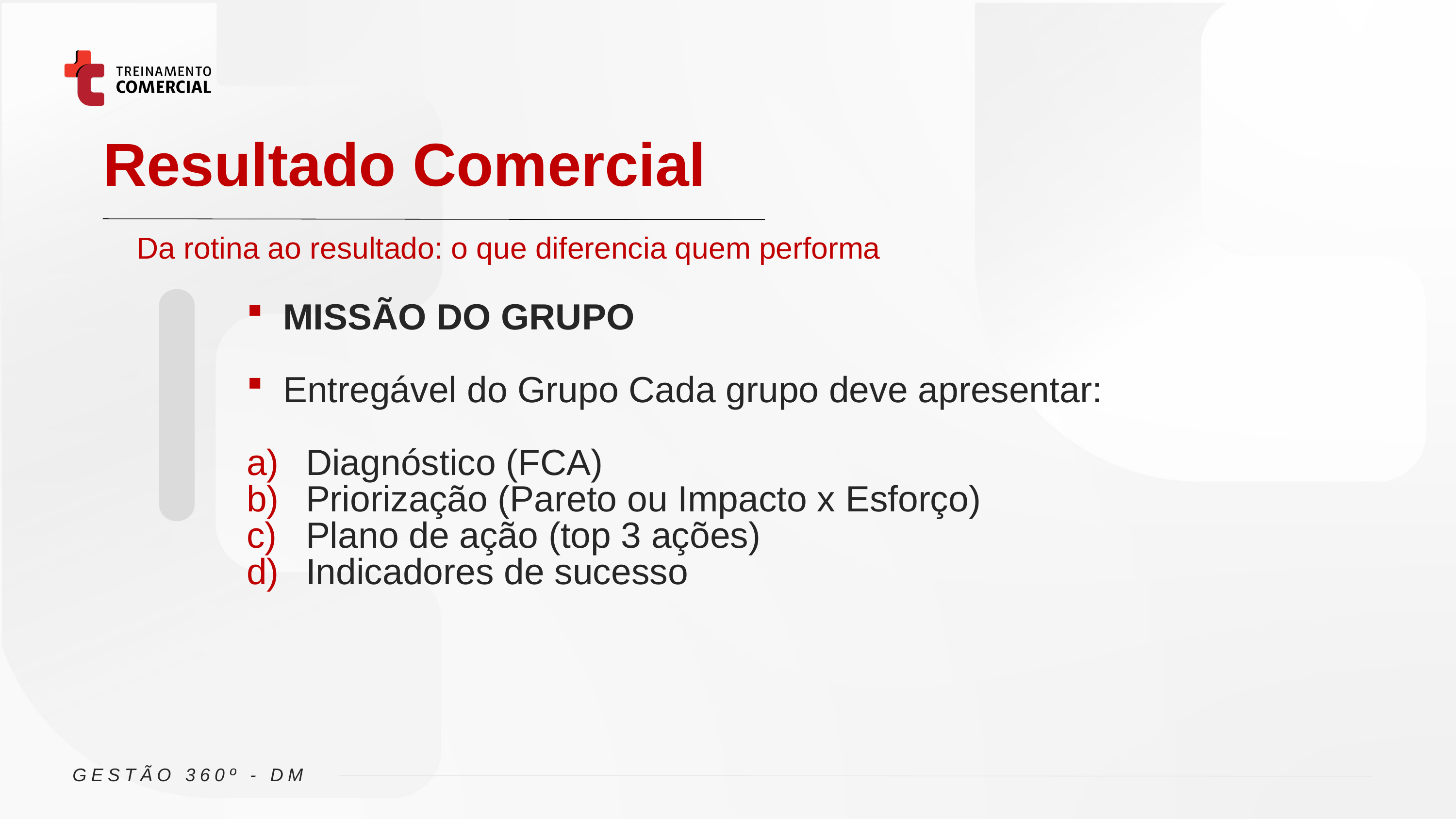

Resultado Comercial
  Da rotina ao resultado: o que diferencia quem performa

MISSÃO DO GRUPO

Entregável do Grupo Cada grupo deve apresentar:

Diagnóstico (FCA)
Priorização (Pareto ou Impacto x Esforço)
Plano de ação (top 3 ações)
Indicadores de sucesso
GESTÃO 360º - DM